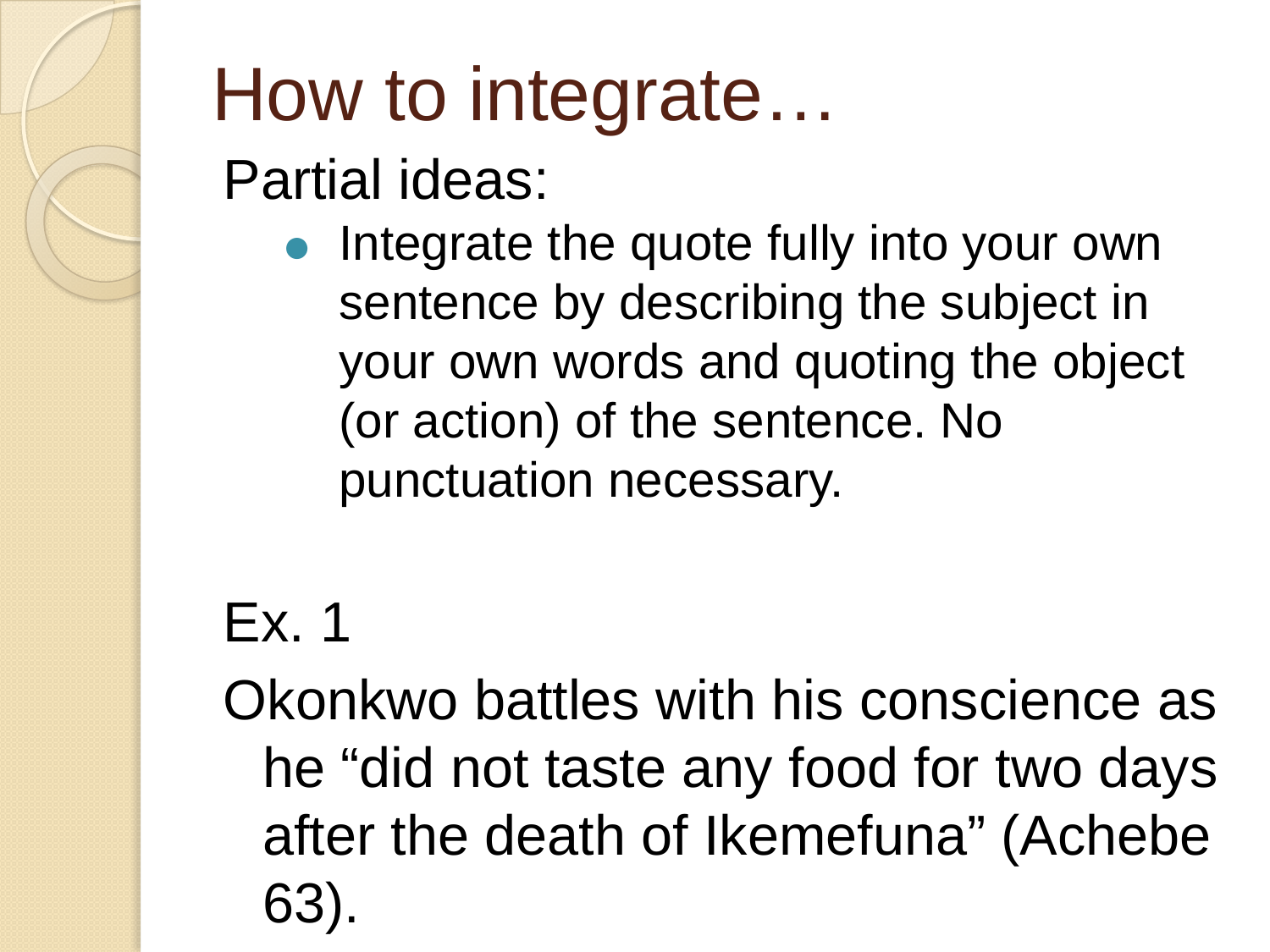

# How to integrate…
Partial ideas:
Integrate the quote fully into your own sentence by describing the subject in your own words and quoting the object (or action) of the sentence. No punctuation necessary.

Ex. 1
Okonkwo battles with his conscience as he “did not taste any food for two days after the death of Ikemefuna” (Achebe 63).